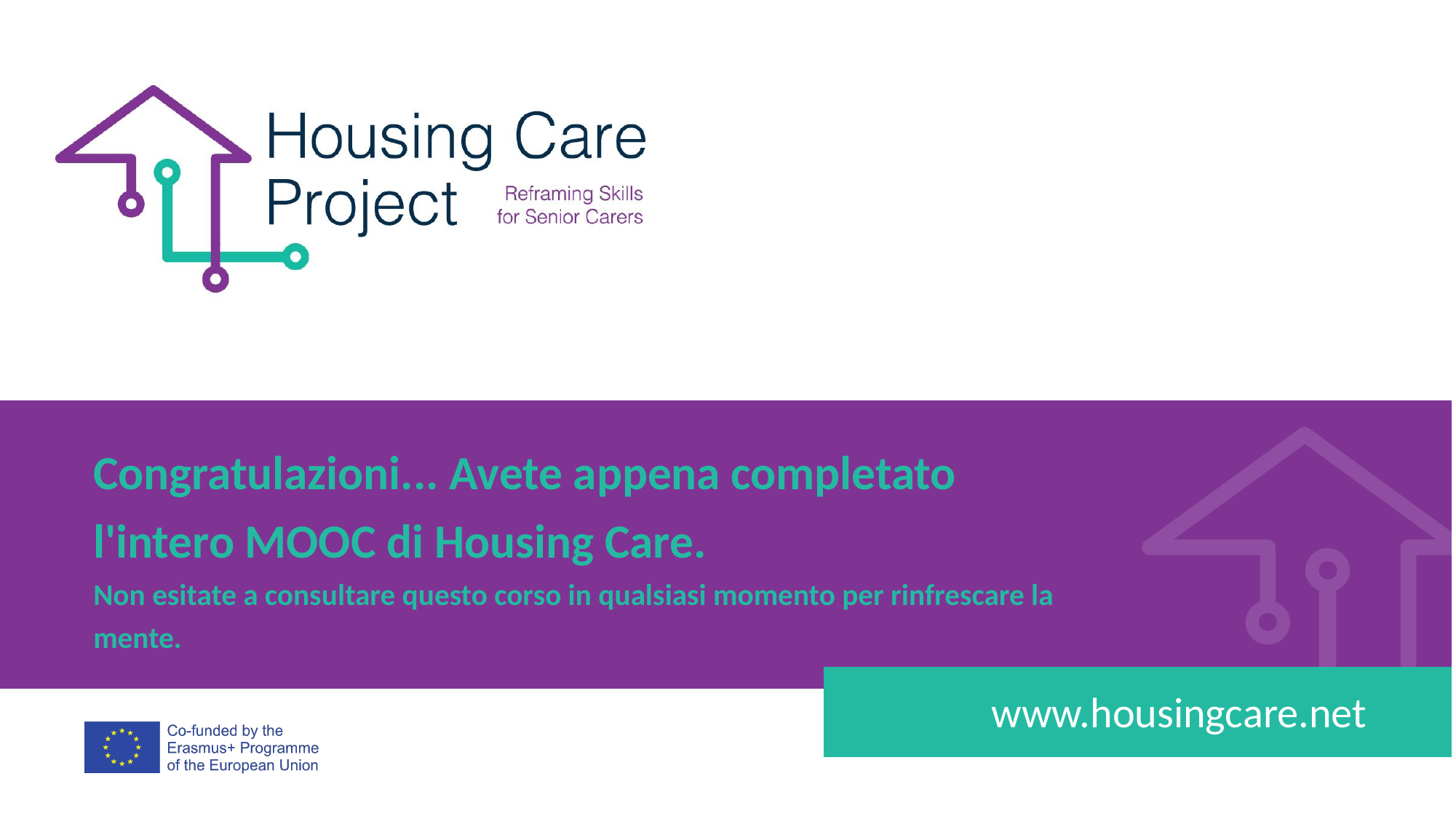

Congratulazioni... Avete appena completato l'intero MOOC di Housing Care.
Non esitate a consultare questo corso in qualsiasi momento per rinfrescare la mente.
www.housingcare.net